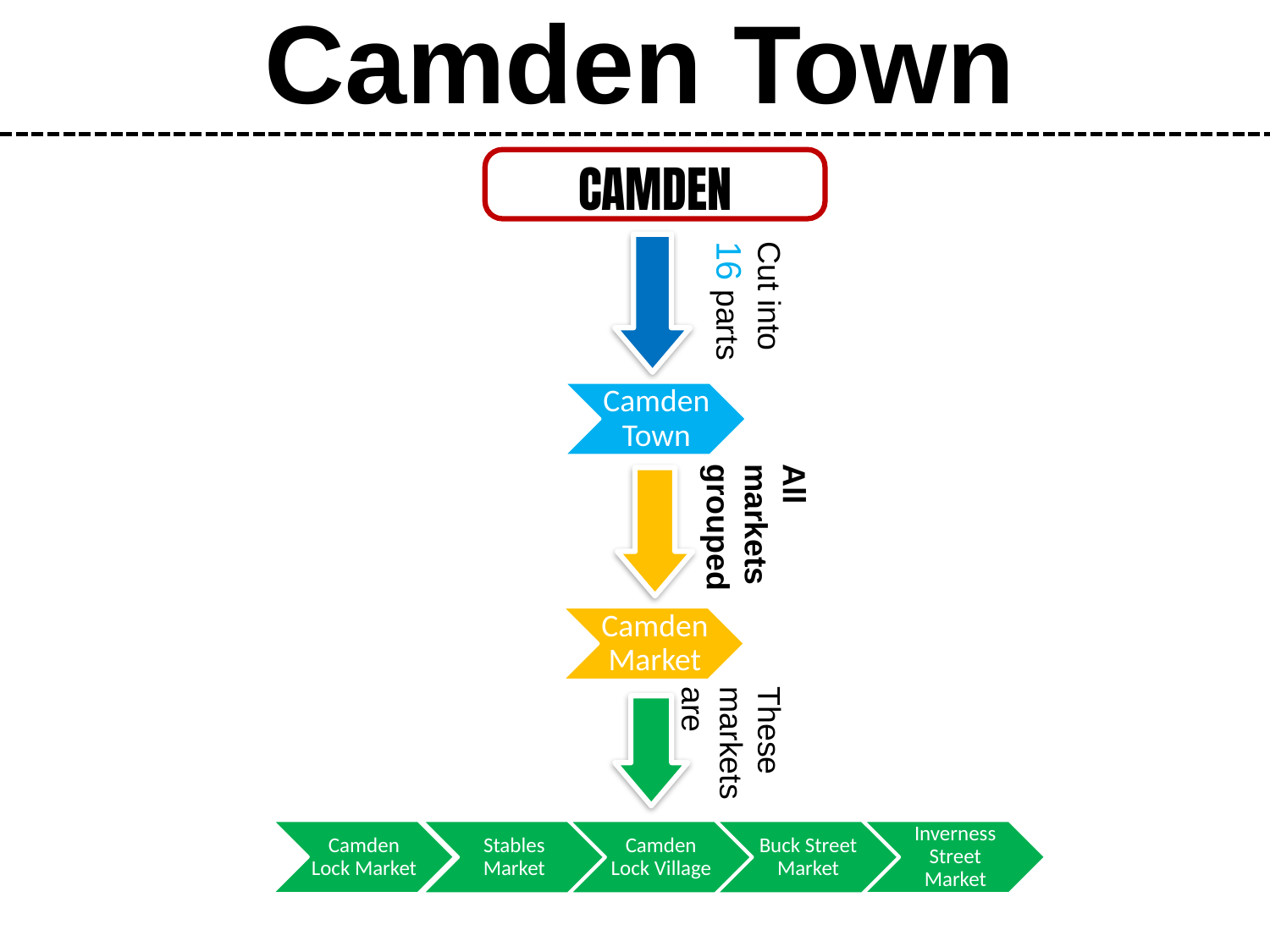

Camden Town
CAMDEN

Cut into
16 parts
Camden Town
All markets grouped

Camden Market
These markets are

Inverness Street Market
Camden Lock Market

Stables Market

Camden Lock Village

Buck Street Market